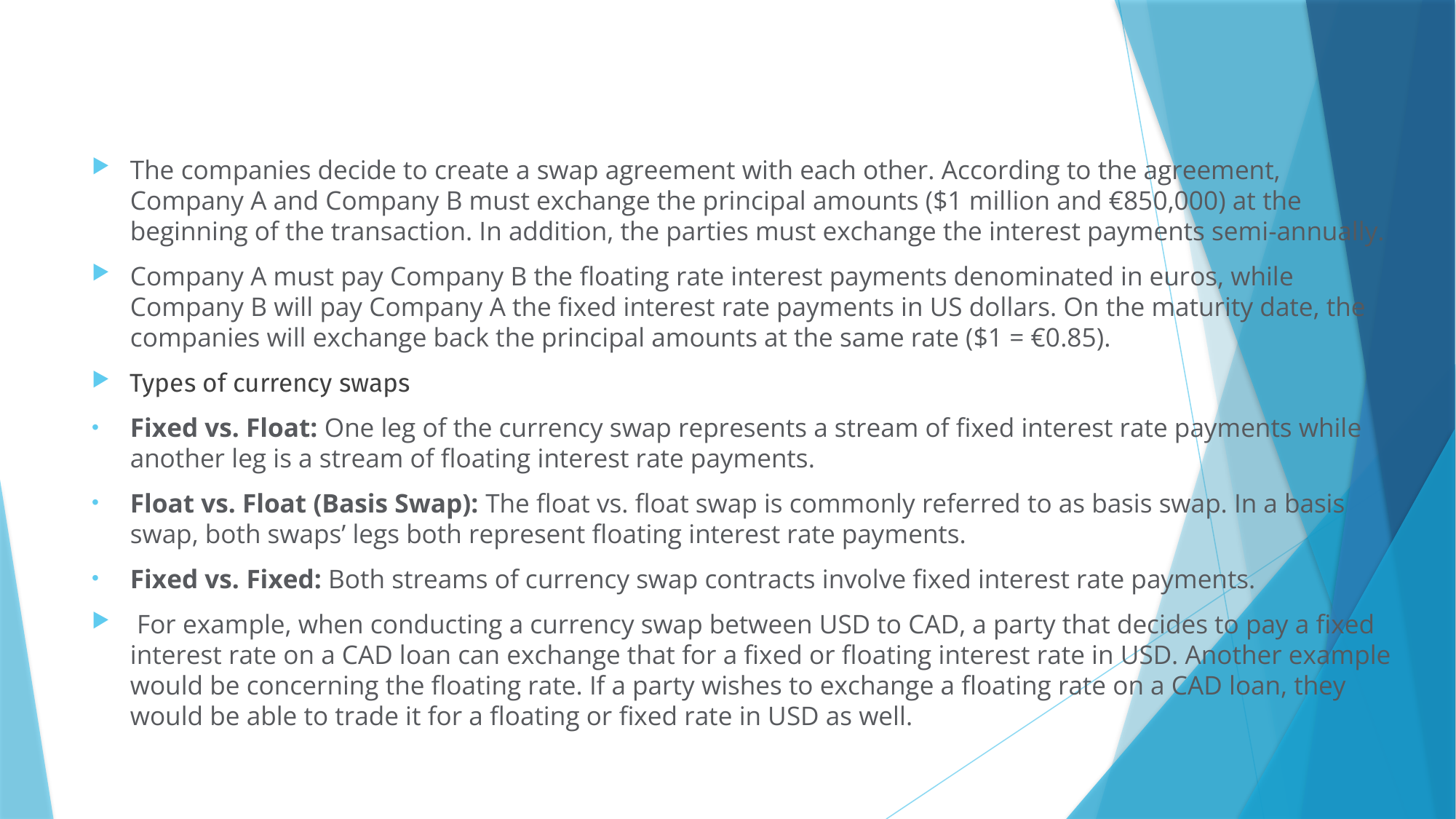

#
The companies decide to create a swap agreement with each other. According to the agreement, Company A and Company B must exchange the principal amounts ($1 million and €850,000) at the beginning of the transaction. In addition, the parties must exchange the interest payments semi-annually.
Company A must pay Company B the floating rate interest payments denominated in euros, while Company B will pay Company A the fixed interest rate payments in US dollars. On the maturity date, the companies will exchange back the principal amounts at the same rate ($1 = €0.85).
Types of currency swaps
Fixed vs. Float: One leg of the currency swap represents a stream of fixed interest rate payments while another leg is a stream of floating interest rate payments.
Float vs. Float (Basis Swap): The float vs. float swap is commonly referred to as basis swap. In a basis swap, both swaps’ legs both represent floating interest rate payments.
Fixed vs. Fixed: Both streams of currency swap contracts involve fixed interest rate payments.
 For example, when conducting a currency swap between USD to CAD, a party that decides to pay a fixed interest rate on a CAD loan can exchange that for a fixed or floating interest rate in USD. Another example would be concerning the floating rate. If a party wishes to exchange a floating rate on a CAD loan, they would be able to trade it for a floating or fixed rate in USD as well.